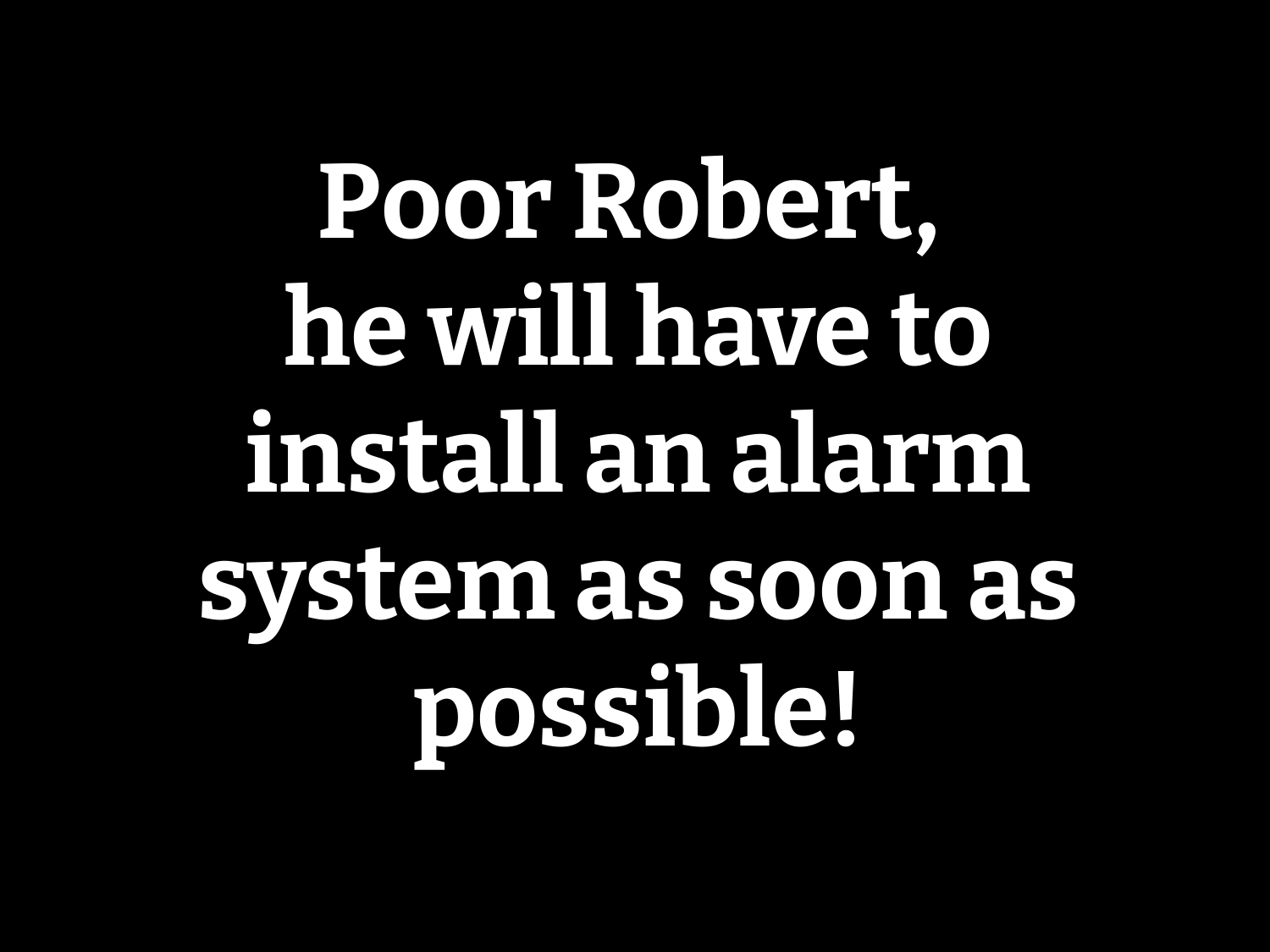

Poor Robert,
he will have to install an alarm system as soon as possible!